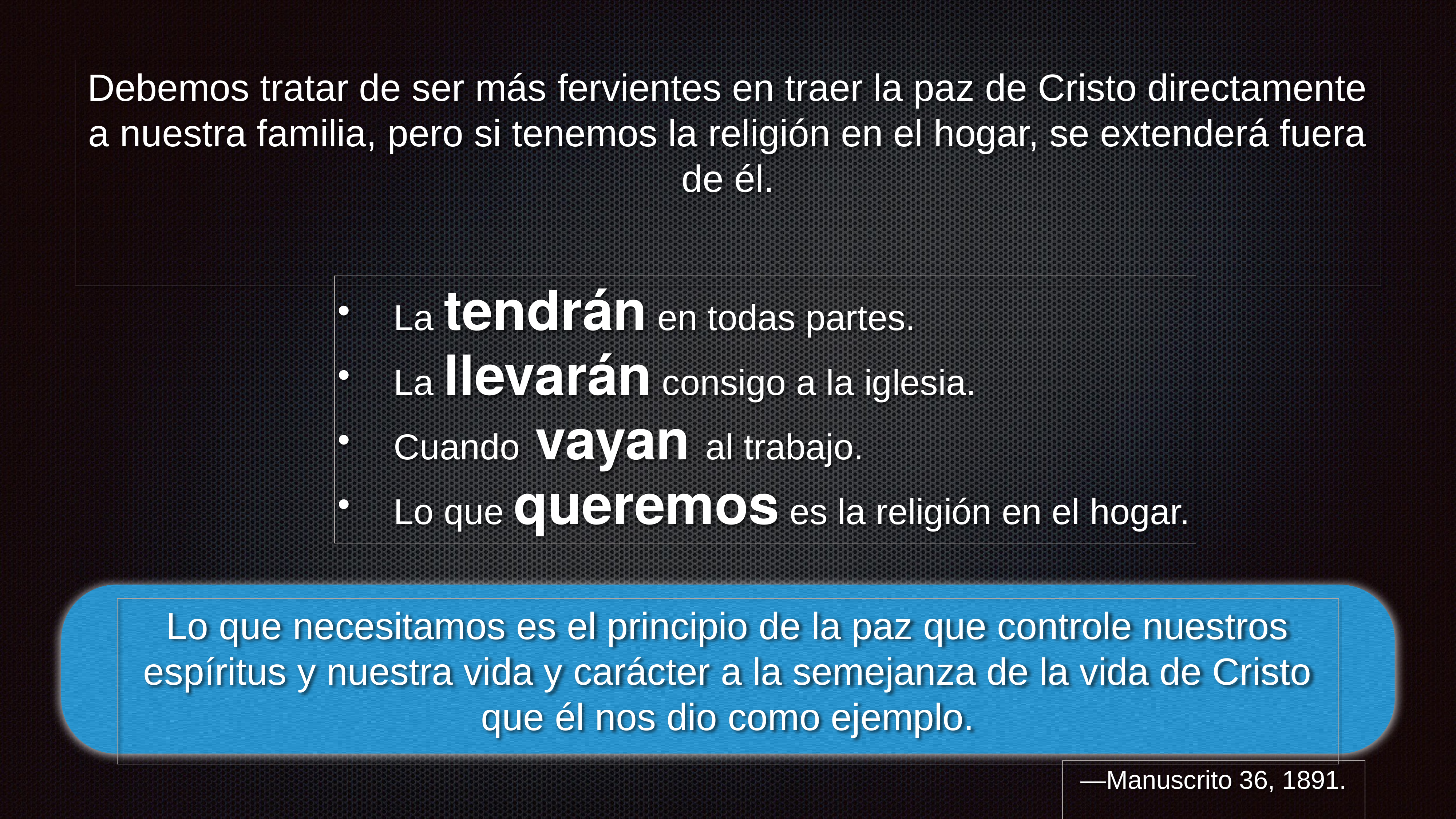

Debemos tratar de ser más fervientes en traer la paz de Cristo directamente a nuestra familia, pero si tenemos la religión en el hogar, se extenderá fuera de él.
La tendrán en todas partes.
La llevarán consigo a la iglesia.
Cuando vayan al trabajo.
Lo que queremos es la religión en el hogar.

Lo que necesitamos es el principio de la paz que controle nuestros espíritus y nuestra vida y carácter a la semejanza de la vida de Cristo que él nos dio como ejemplo.
—Manuscrito 36, 1891.